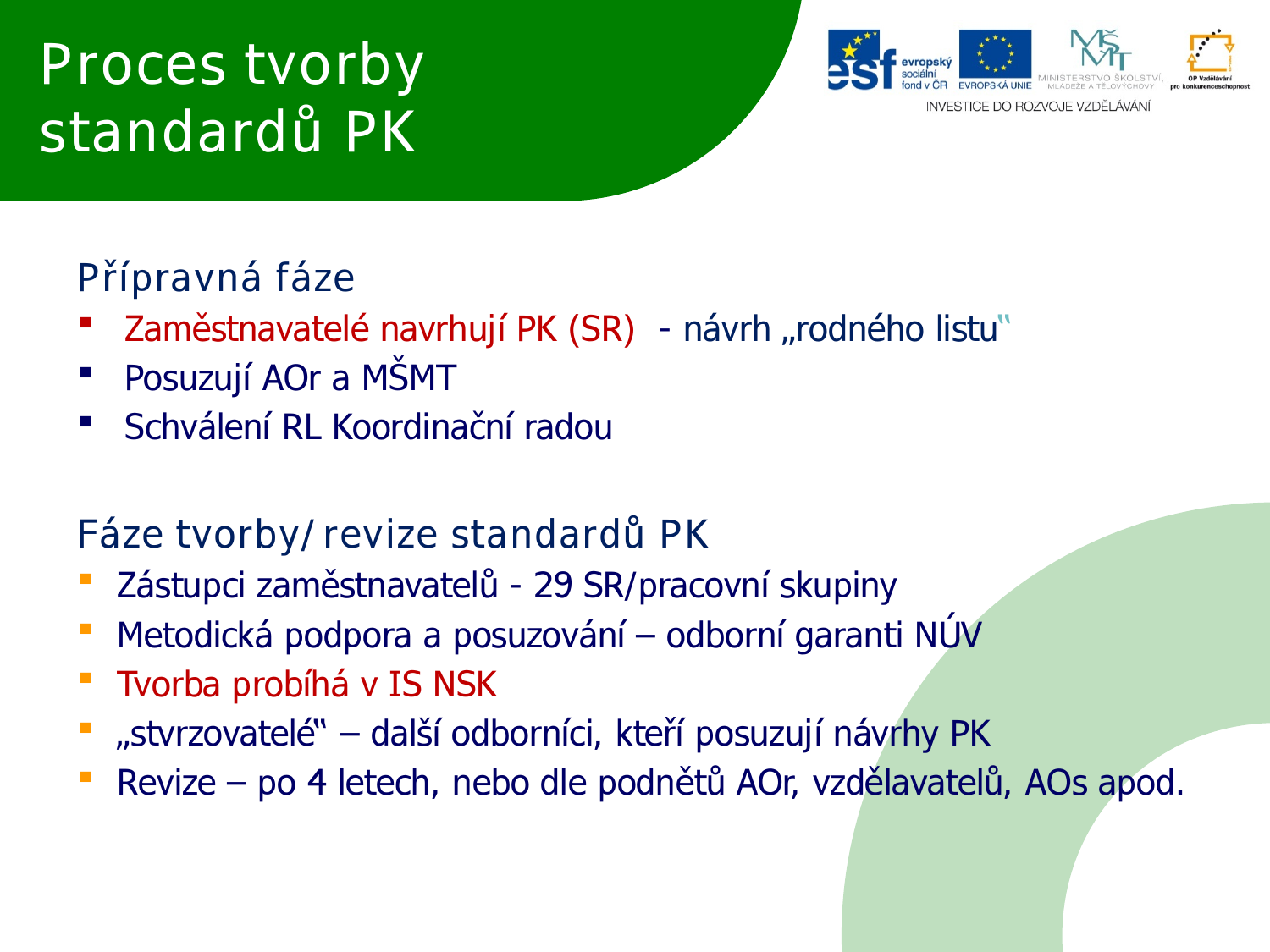

# Proces tvorby standardů PK
Přípravná fáze
Zaměstnavatelé navrhují PK (SR)  - návrh „rodného listu“
Posuzují AOr a MŠMT
Schválení RL Koordinační radou

Fáze tvorby/revize standardů PK
Zástupci zaměstnavatelů - 29 SR/pracovní skupiny
Metodická podpora a posuzování – odborní garanti NÚV
Tvorba probíhá v IS NSK
„stvrzovatelé“ – další odborníci, kteří posuzují návrhy PK
Revize – po 4 letech, nebo dle podnětů AOr, vzdělavatelů, AOs apod.